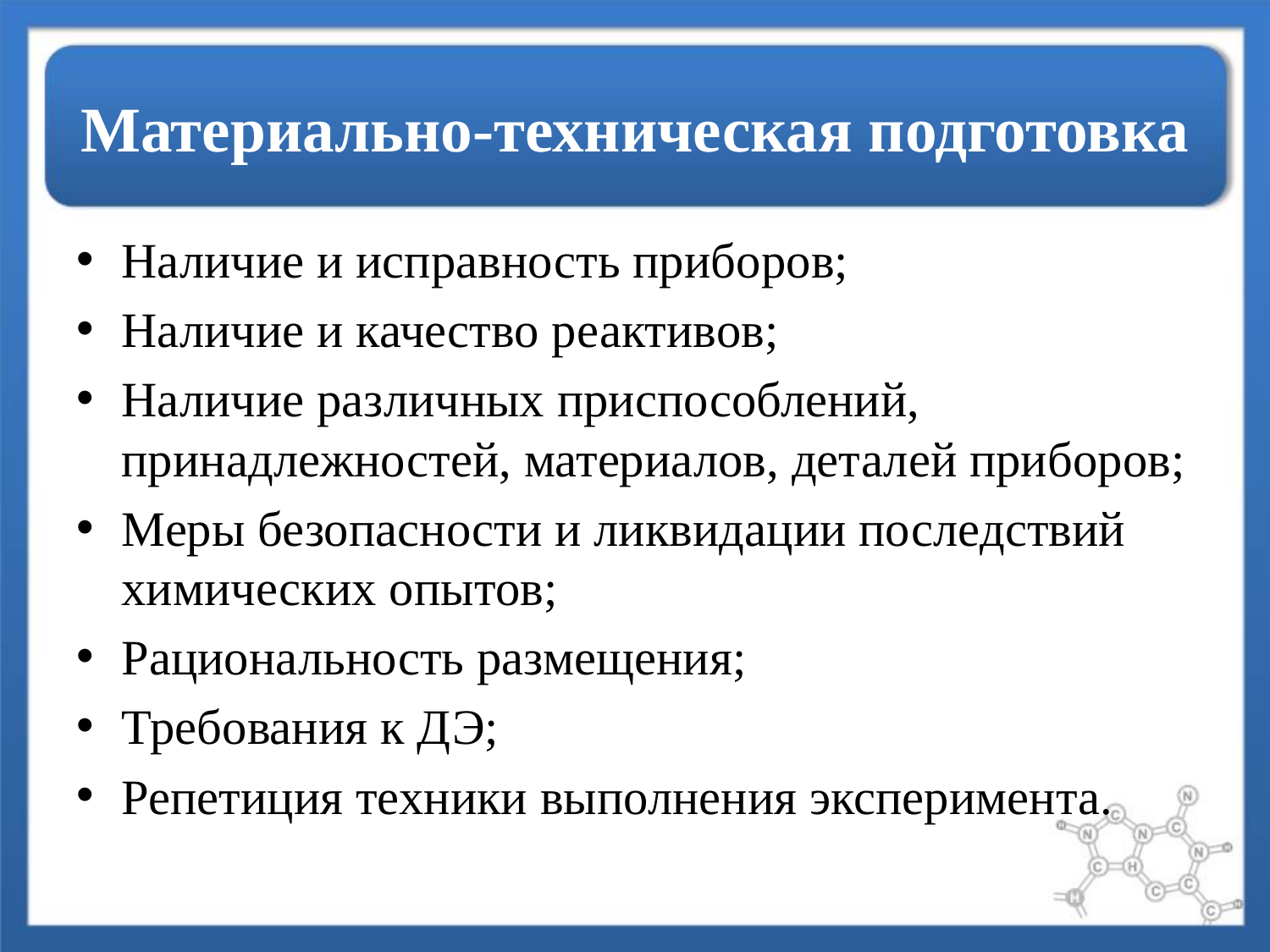

# Материально-техническая подготовка
Наличие и исправность приборов;
Наличие и качество реактивов;
Наличие различных приспособлений, принадлежностей, материалов, деталей приборов;
Меры безопасности и ликвидации последствий химических опытов;
Рациональность размещения;
Требования к ДЭ;
Репетиция техники выполнения эксперимента.